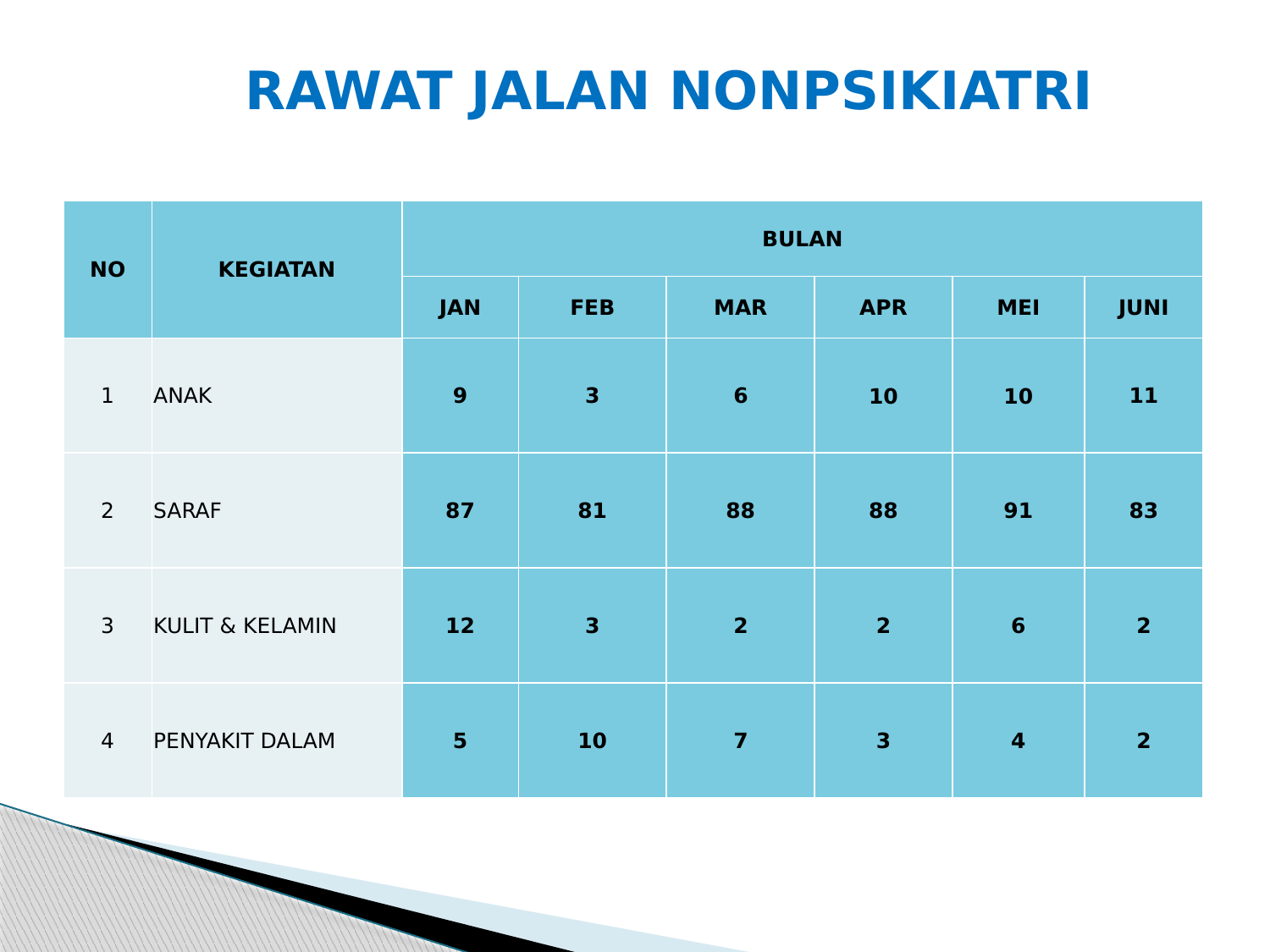

# RAWAT JALAN NONPSIKIATRI
| NO | KEGIATAN | BULAN |  |  |  |  |  |
| --- | --- | --- | --- | --- | --- | --- | --- |
|  |  | JAN | FEB | MAR | APR | MEI | JUNI |
| 1 | ANAK | 9 | 3 | 6 | 10 | 10 | 11 |
| 2 | SARAF | 87 | 81 | 88 | 88 | 91 | 83 |
| 3 | KULIT & KELAMIN | 12 | 3 | 2 | 2 | 6 | 2 |
| 4 | PENYAKIT DALAM | 5 | 10 | 7 | 3 | 4 | 2 |
|  |
| --- |